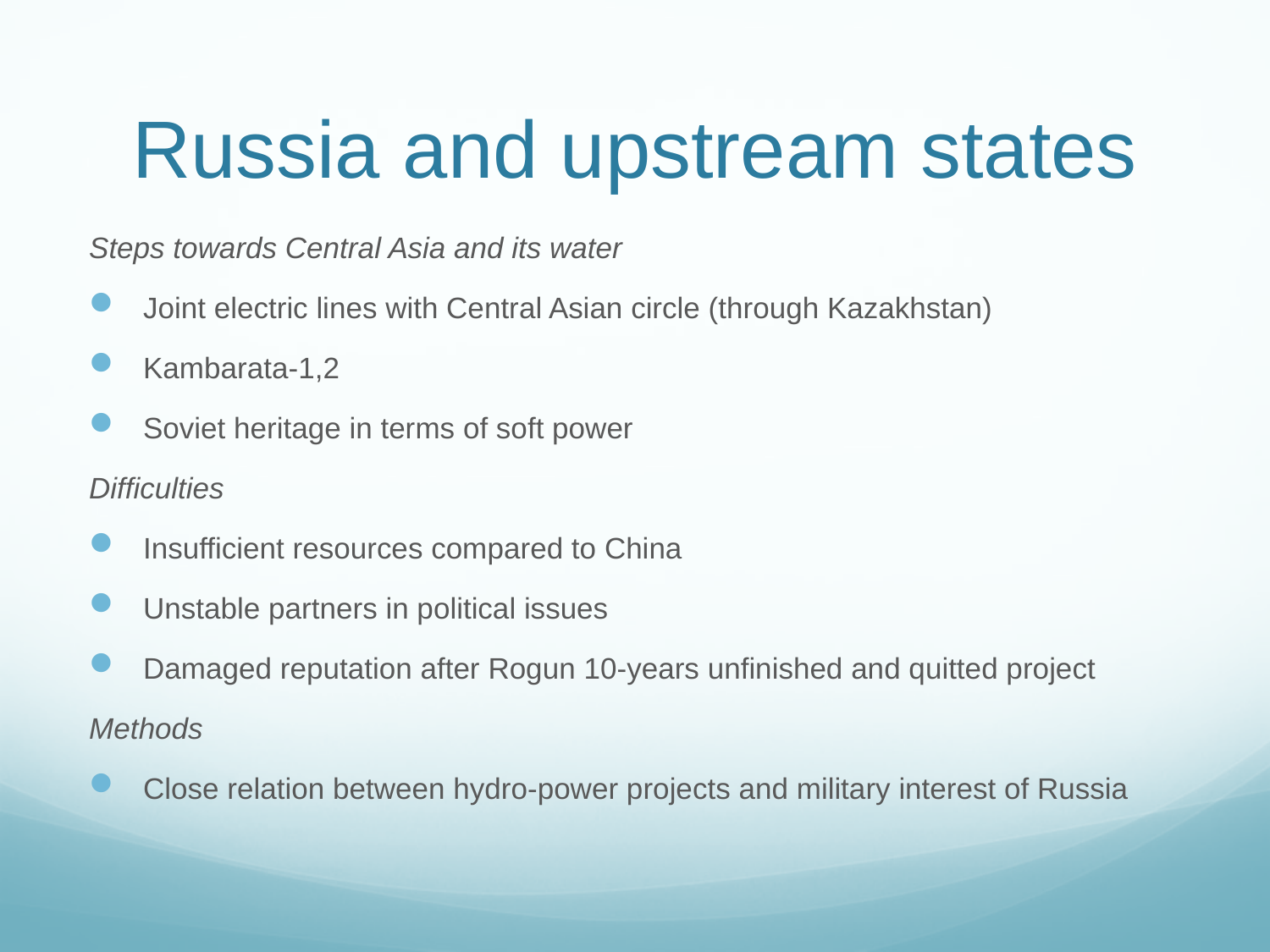

# Russia and upstream states
Steps towards Central Asia and its water
Joint electric lines with Central Asian circle (through Kazakhstan)
Kambarata-1,2
Soviet heritage in terms of soft power
Difficulties
Insufficient resources compared to China
Unstable partners in political issues
Damaged reputation after Rogun 10-years unfinished and quitted project
Methods
Close relation between hydro-power projects and military interest of Russia